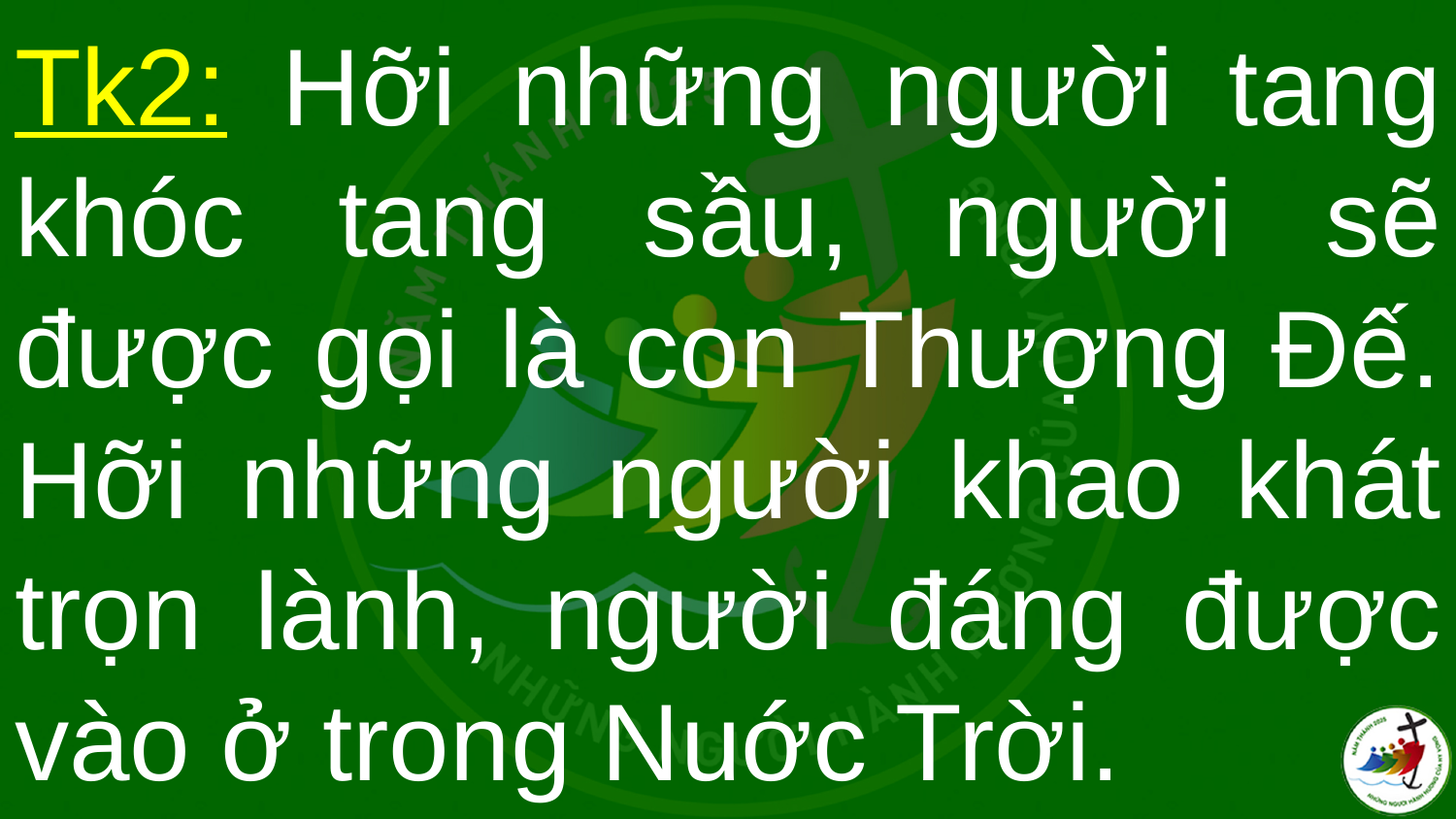

# Tk2: Hỡi những người tang khóc tang sầu, người sẽ được gọi là con Thượng Đế. Hỡi những người khao khát trọn lành, người đáng được vào ở trong Nuớc Trời.